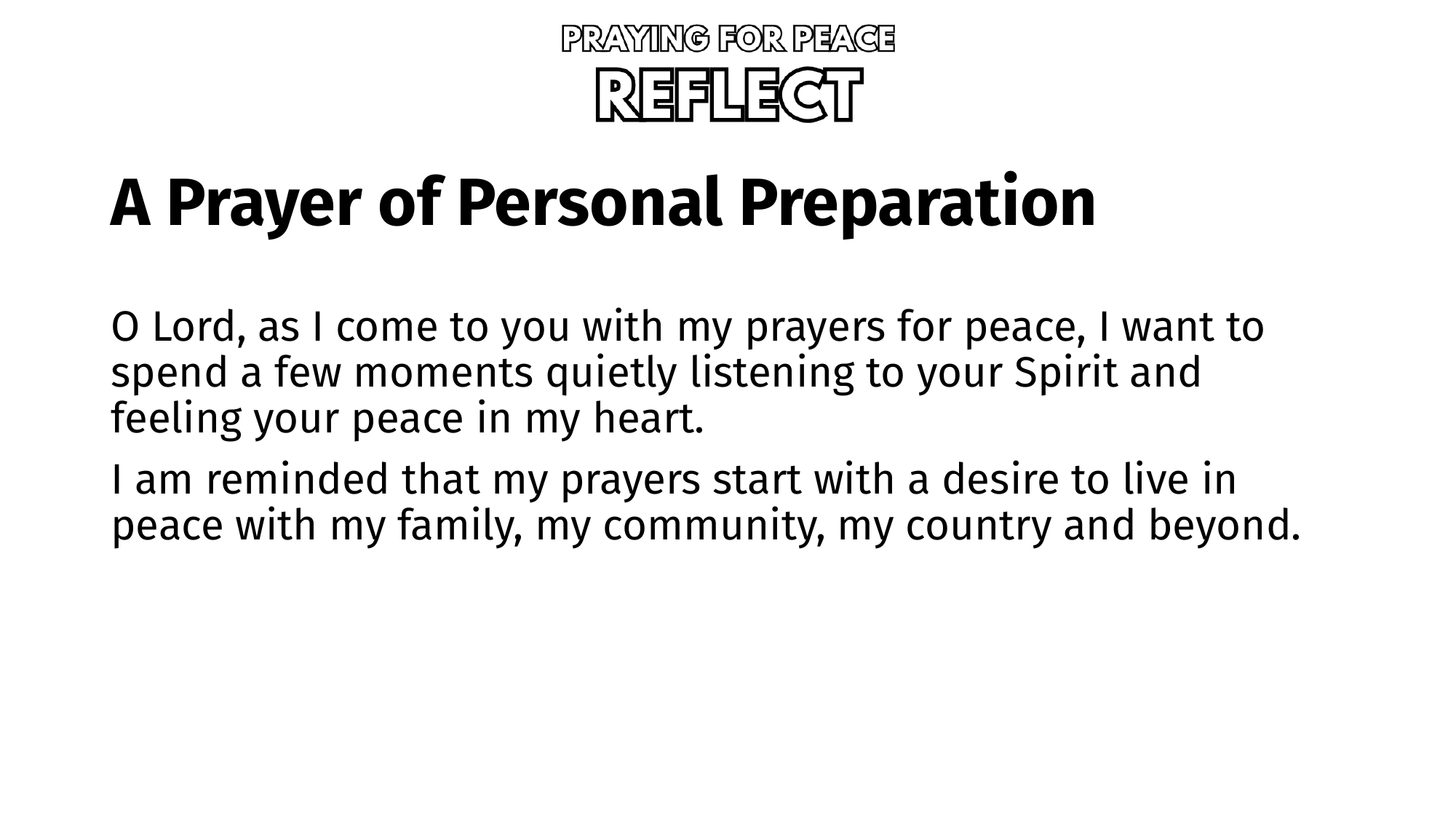

# A Prayer of Personal Preparation
O Lord, as I come to you with my prayers for peace, I want to spend a few moments quietly listening to your Spirit and feeling your peace in my heart.
I am reminded that my prayers start with a desire to live in peace with my family, my community, my country and beyond.